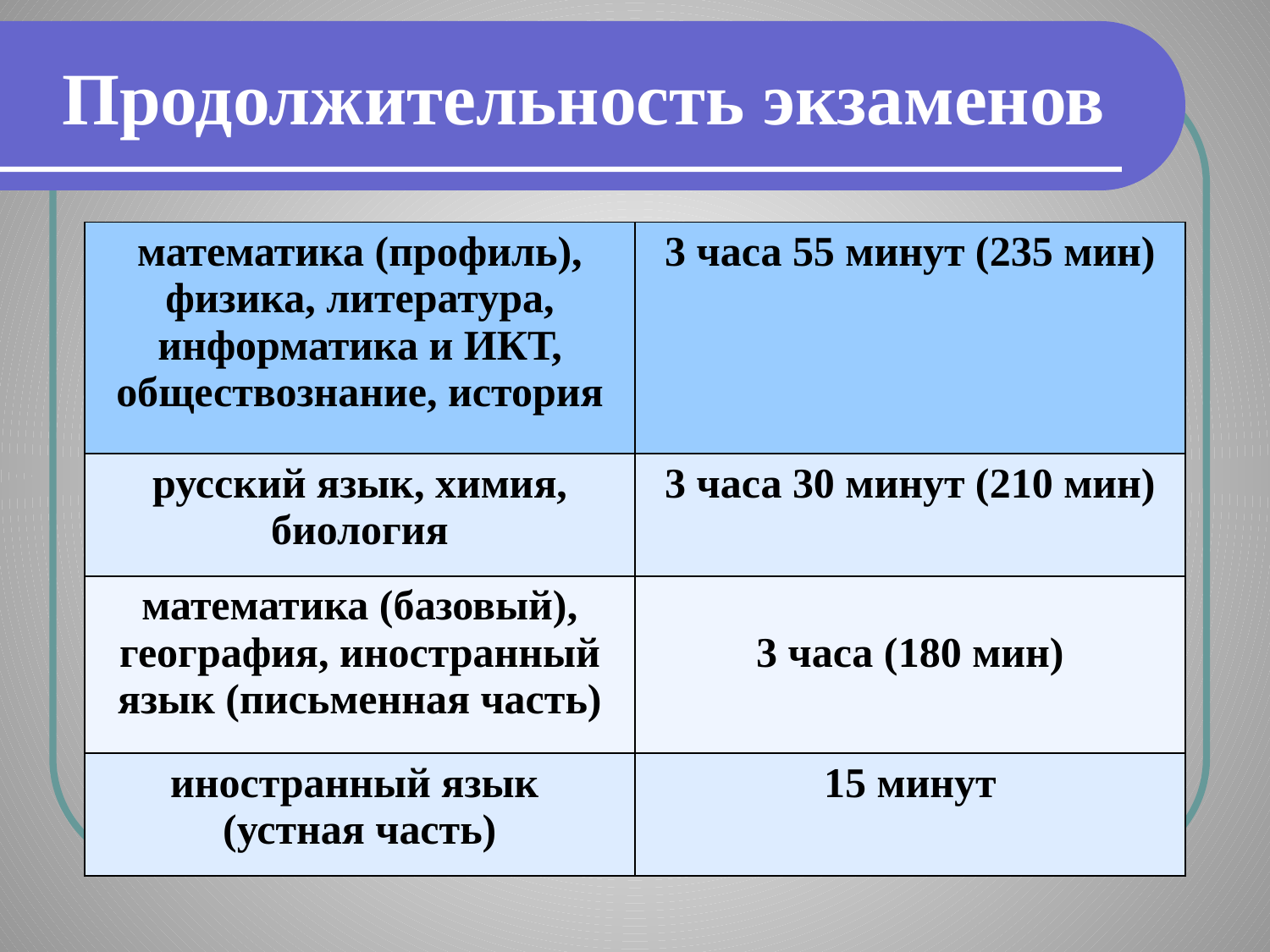

# Продолжительность экзаменов
| математика (профиль), физика, литература, информатика и ИКТ, обществознание, история | 3 часа 55 минут (235 мин) |
| --- | --- |
| русский язык, химия, биология | 3 часа 30 минут (210 мин) |
| математика (базовый), география, иностранный язык (письменная часть) | 3 часа (180 мин) |
| иностранный язык (устная часть) | 15 минут |